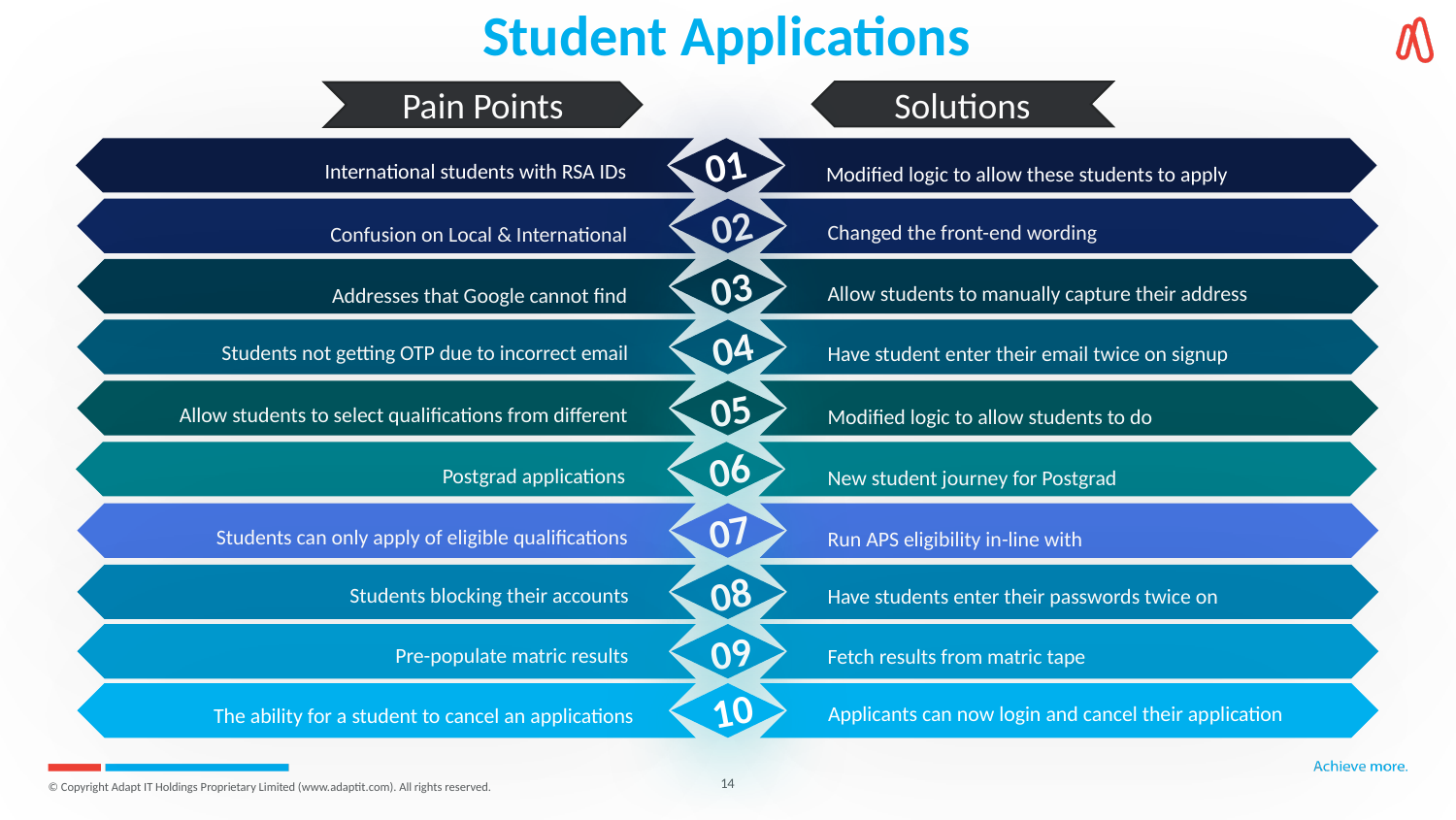

# Student Applications
Solutions
Pain Points
01

International students with RSA IDs
Modified logic to allow these students to apply
02

Changed the front-end wording
Confusion on Local & International
03

Allow students to manually capture their address details
Addresses that Google cannot find
04

Students not getting OTP due to incorrect email
Have student enter their email twice on signup
05

Allow students to select qualifications from different campuses
Modified logic to allow students to do this
06

Postgrad applications
New student journey for Postgrad
07

Students can only apply of eligible qualifications
Run APS eligibility in-line with applications
08
Students blocking their accounts

Have students enter their passwords twice on signup
09

Pre-populate matric results
Fetch results from matric tape

10
Applicants can now login and cancel their application

The ability for a student to cancel an applications